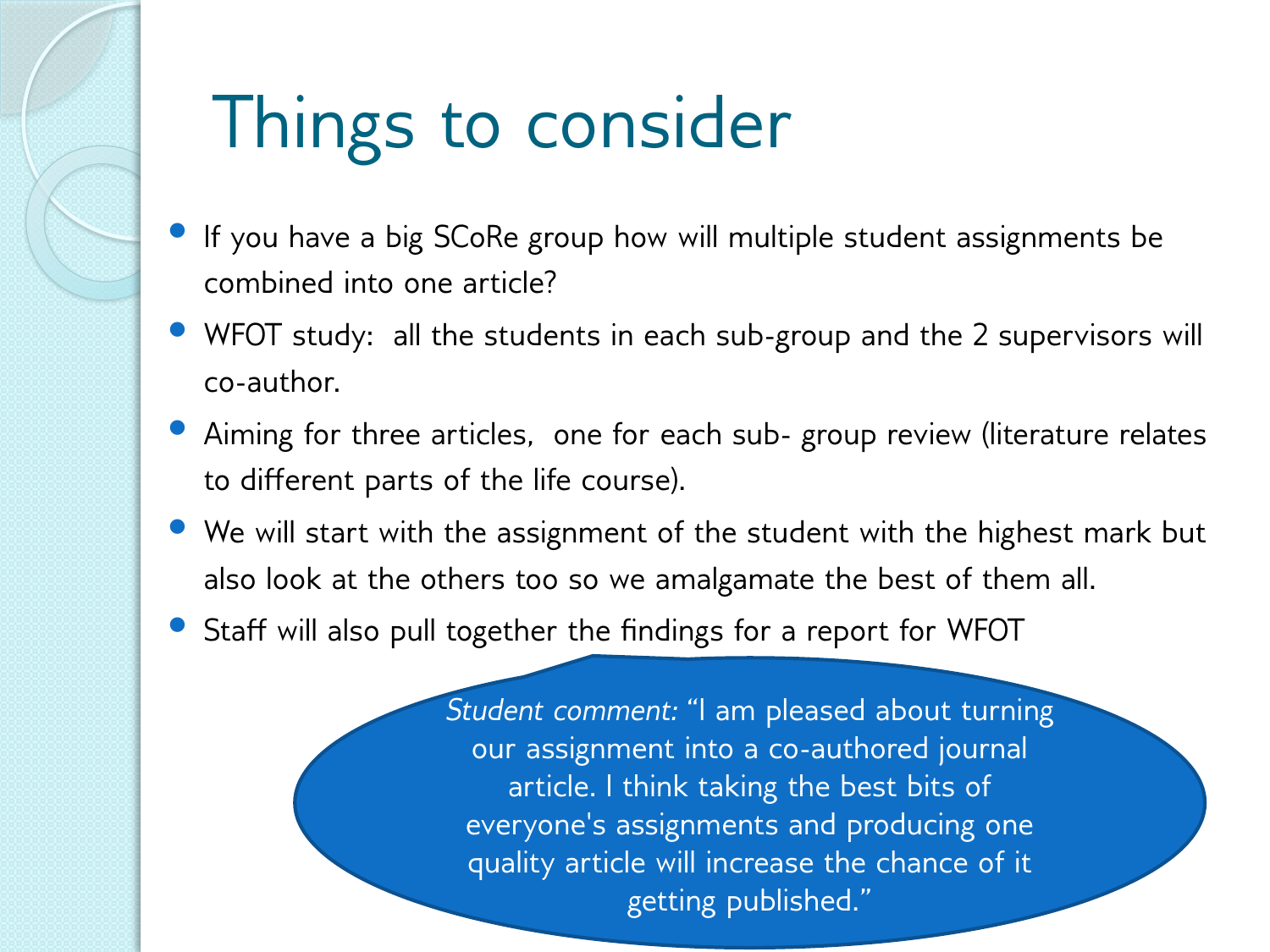

# Things to consider
If you have a big SCoRe group how will multiple student assignments be combined into one article?
WFOT study:  all the students in each sub-group and the 2 supervisors will co-author.
Aiming for three articles,  one for each sub- group review (literature relates to different parts of the life course).
We will start with the assignment of the student with the highest mark but also look at the others too so we amalgamate the best of them all.
Staff will also pull together the findings for a report for WFOT
Student comment: “I am pleased about turning our assignment into a co-authored journal article. I think taking the best bits of everyone's assignments and producing one quality article will increase the chance of it getting published.”